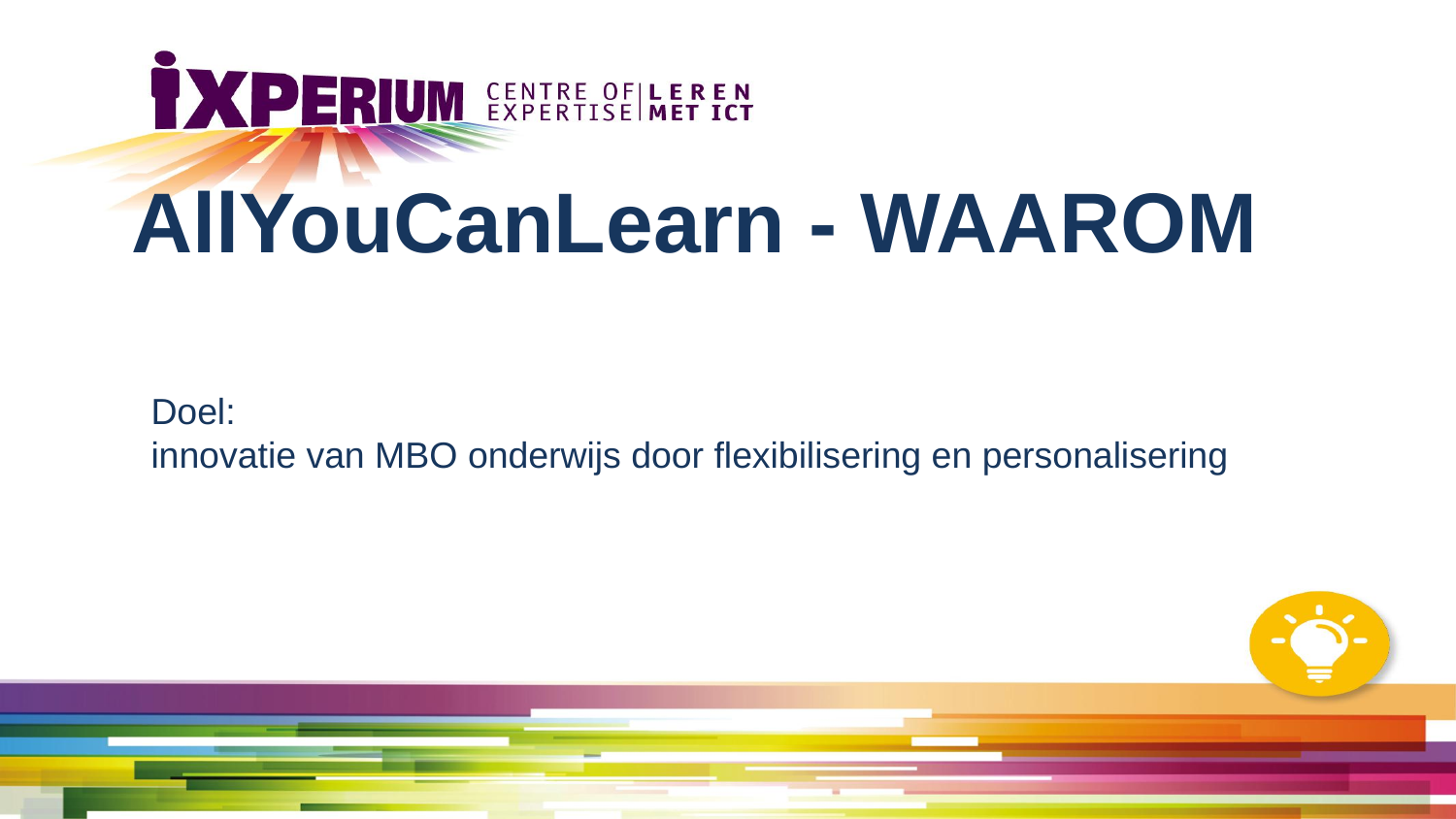

AllYouCanLearn - WAAROM
# Doel:
innovatie van MBO onderwijs door flexibilisering en personalisering